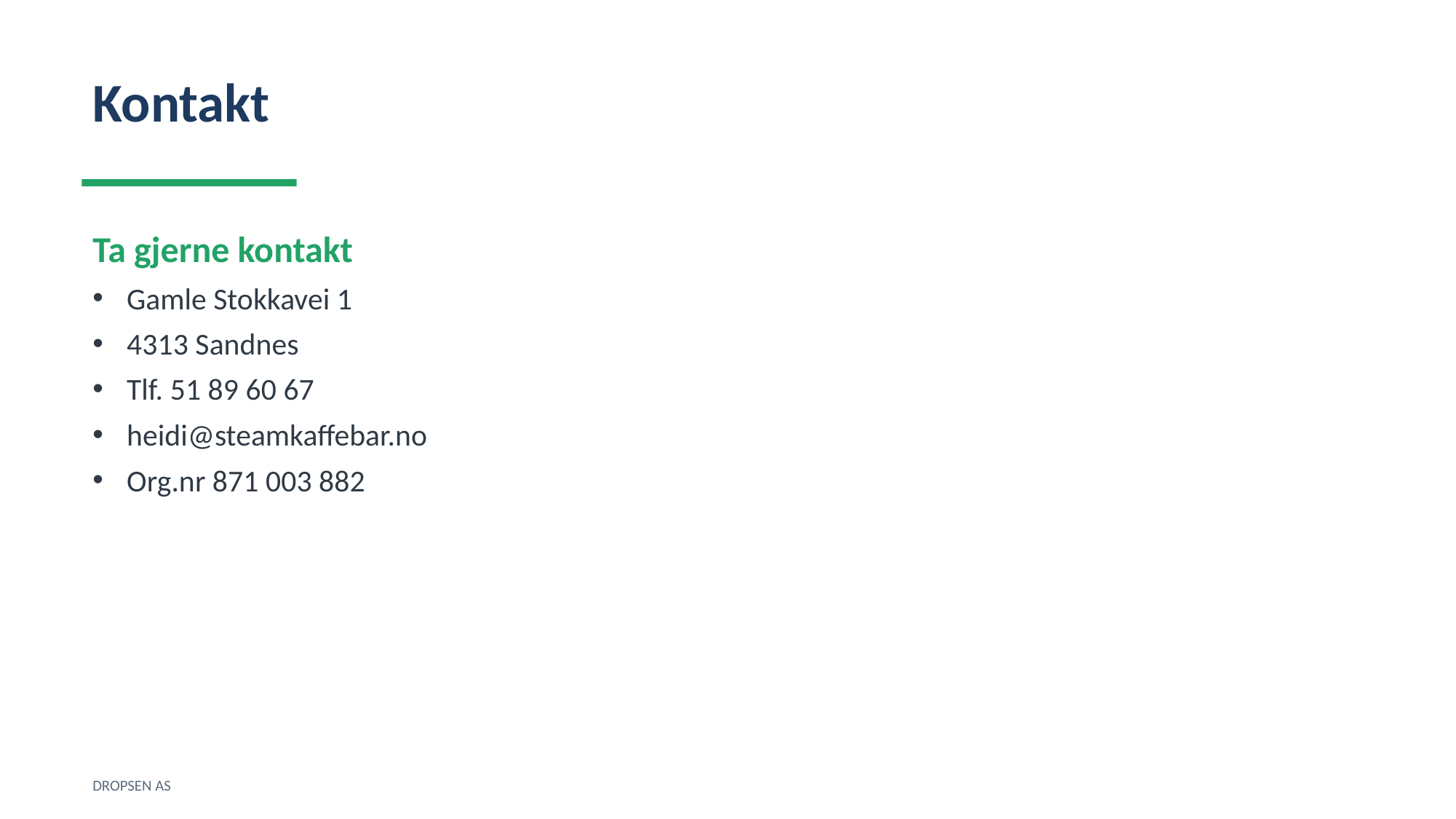

Kontakt

Ta gjerne kontakt
Gamle Stokkavei 1
4313 Sandnes
Tlf. 51 89 60 67
heidi@steamkaffebar.no
Org.nr 871 003 882
DROPSEN AS